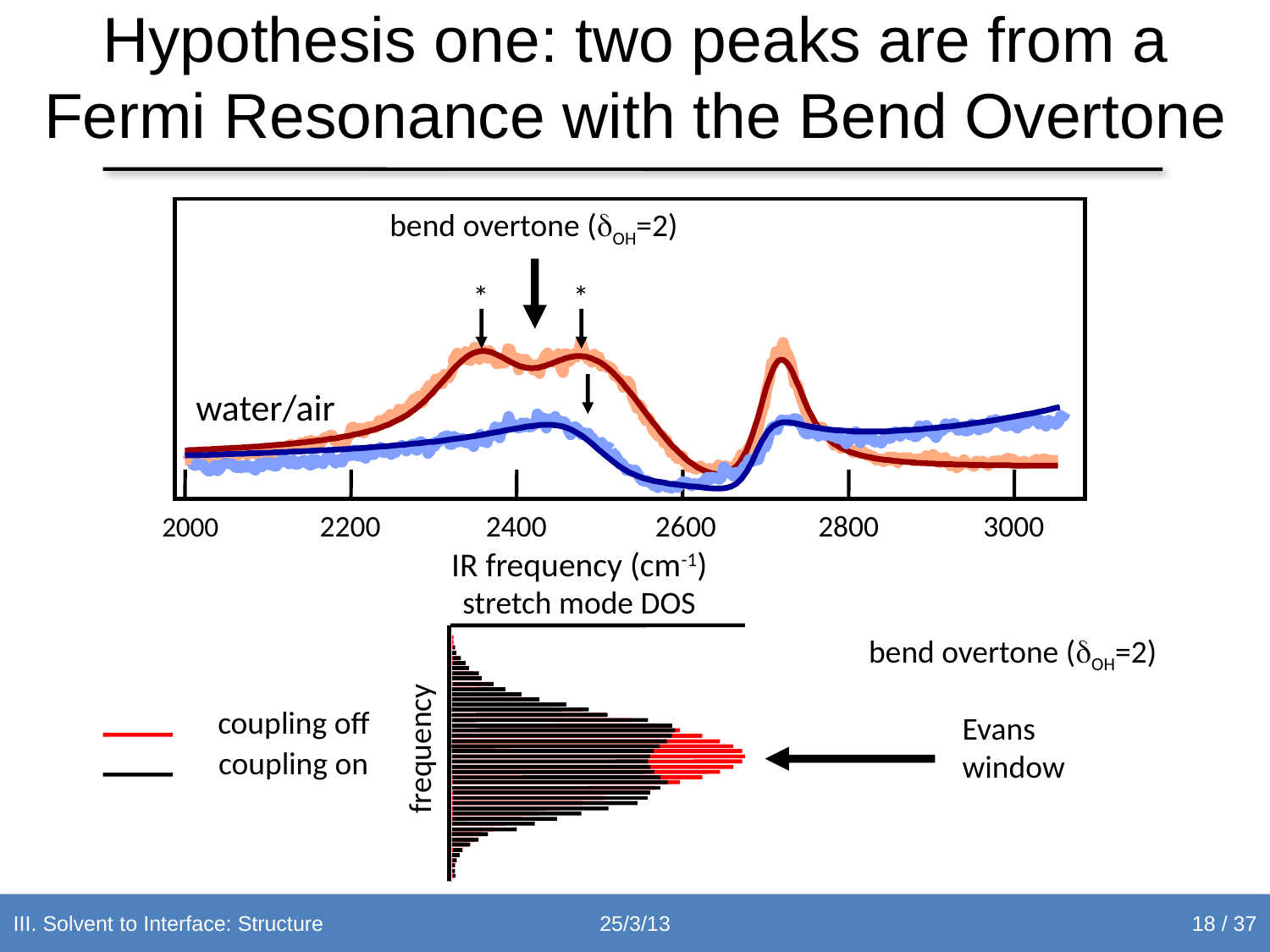

Hypothesis one: two peaks are from a Fermi Resonance with the Bend Overtone

bend overtone (δOH=2)

*
*

water/air

2200
2400
2600
2800
3000
2000
IR frequency (cm-1)
stretch mode DOS

bend overtone (δOH=2)

frequency

coupling off

coupling on

Evans
window

III. Solvent to Interface: Structure
25/3/13
18 / 37